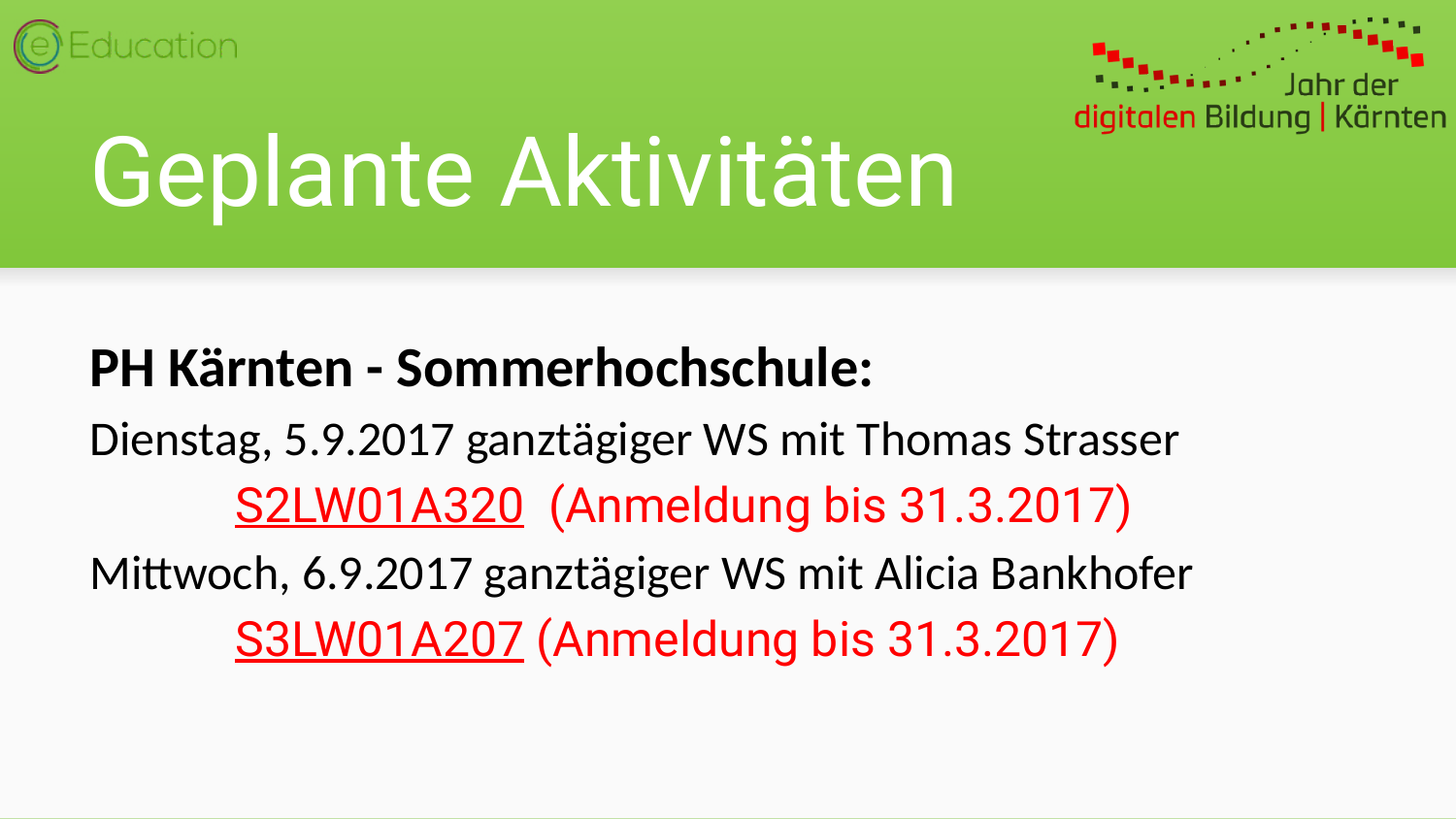

# Geplante Aktivitäten
PH Kärnten - Sommerhochschule:
Dienstag, 5.9.2017 ganztägiger WS mit Thomas Strasser
	S2LW01A320  (Anmeldung bis 31.3.2017)
Mittwoch, 6.9.2017 ganztägiger WS mit Alicia Bankhofer
	S3LW01A207 (Anmeldung bis 31.3.2017)